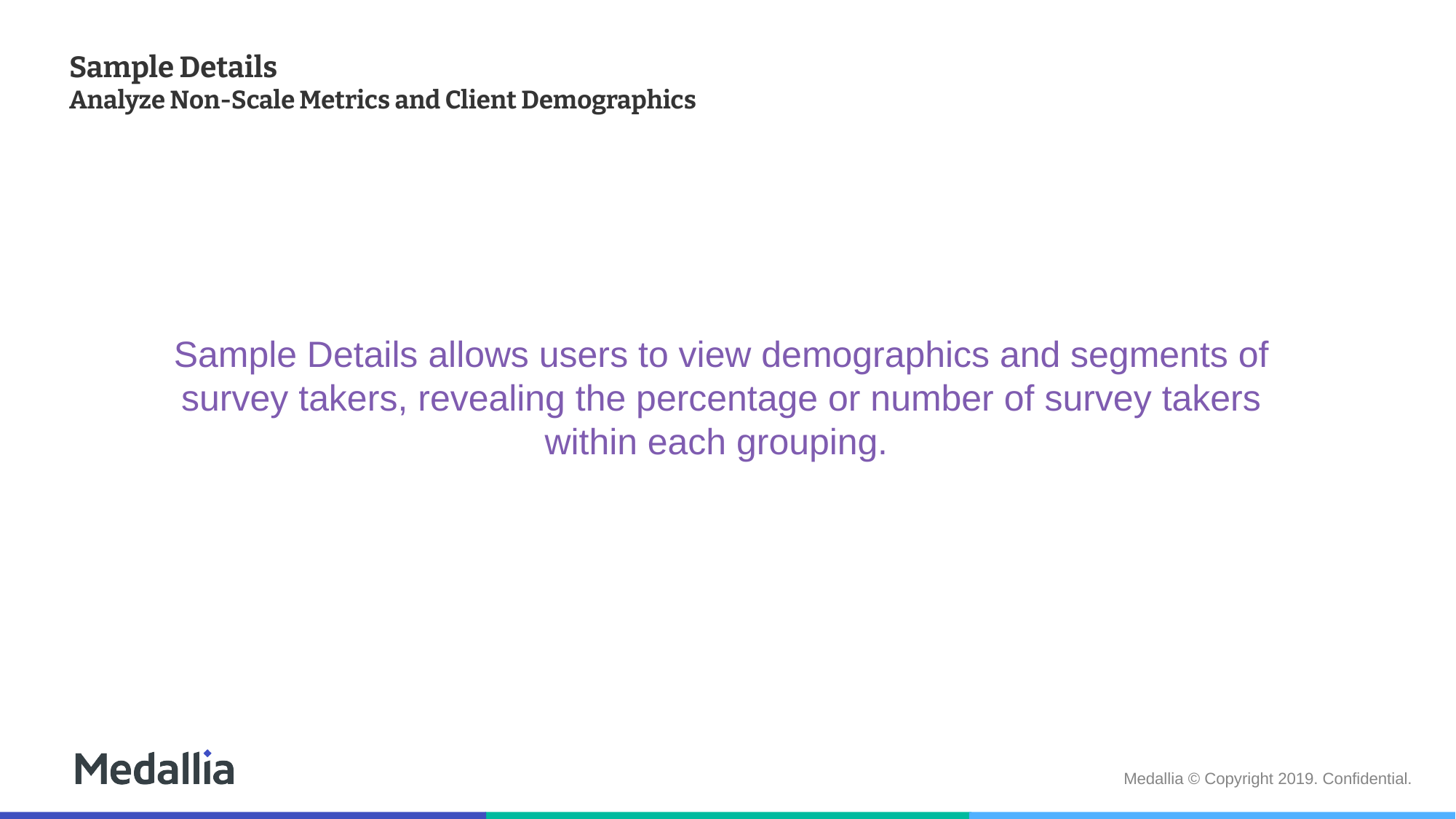

# Sample Details Analyze Non-Scale Metrics and Client Demographics
Sample Details allows users to view demographics and segments of survey takers, revealing the percentage or number of survey takers within each grouping.